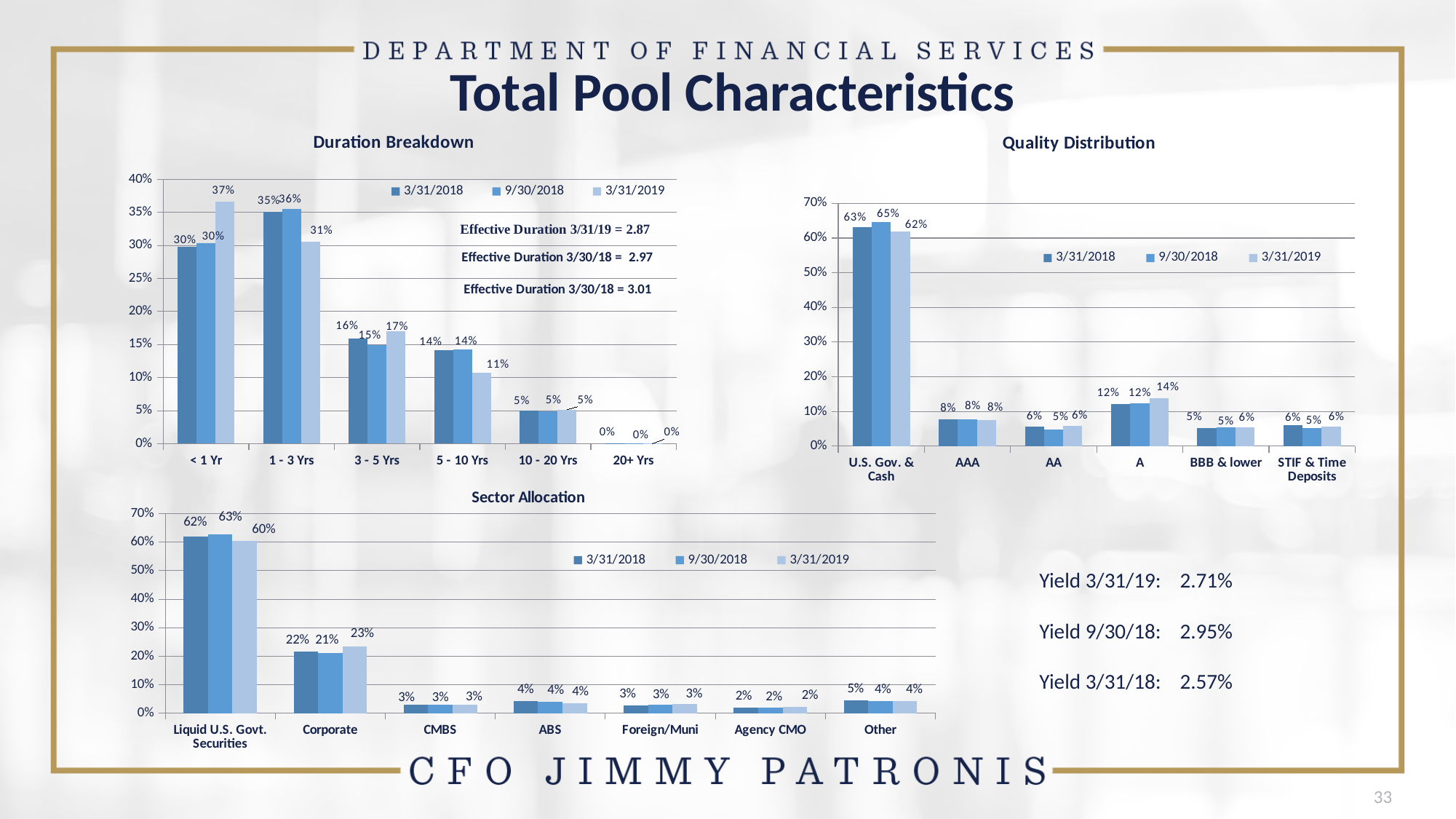

# Total Pool Characteristics

### Chart: Duration Breakdown

| Category | 3/31/2018 | 9/30/2018 | 3/31/2019 |
|---|---|---|---|
| < 1 Yr | 0.2979 | 0.3035 | 0.366 |
| 1 - 3 Yrs | 0.3505 | 0.3554 | 0.3054 |
| 3 - 5 Yrs | 0.1592 | 0.1487 | 0.1697 |
| 5 - 10 Yrs | 0.14200000000000002 | 0.1431 | 0.1071 |
| 10 - 20 Yrs | 0.0501 | 0.0489 | 0.0516 |
| 20+ Yrs | 0.0003 | 0.0004 | 0.0002 |

### Chart: Quality Distribution

| Category | 3/31/2018 | 9/30/2018 | 3/31/2019 |
|---|---|---|---|
| U.S. Gov. & Cash | 0.63186 | 0.6458 | 0.6185 |
| AAA | 0.0779 | 0.0777 | 0.0754 |
| AA | 0.0554 | 0.0481 | 0.0575 |
| A | 0.1217 | 0.1233 | 0.1381 |
| BBB & lower | 0.05284 | 0.0534 | 0.055 |
| STIF & Time Deposits | 0.0603 | 0.051699999999999996 | 0.0555 |

### Chart: Sector Allocation

| Category | 3/31/2018 | 9/30/2018 | 3/31/2019 |
|---|---|---|---|
| Liquid U.S. Govt. Securities | 0.621 | 0.6275 | 0.6048 |
| Corporate | 0.2162 | 0.2111 | 0.2343 |
| CMBS | 0.0292 | 0.0288 | 0.0307 |
| ABS | 0.0411 | 0.0397 | 0.0351 |
| Foreign/Muni | 0.0274 | 0.0293 | 0.0323 |
| Agency CMO | 0.0192 | 0.0204 | 0.0206 |
| Other | 0.045899999999999996 | 0.0432 | 0.0422 |
Yield 3/31/19:    2.71%

Yield 9/30/18:    2.95%

Yield 3/31/18:    2.57%

33